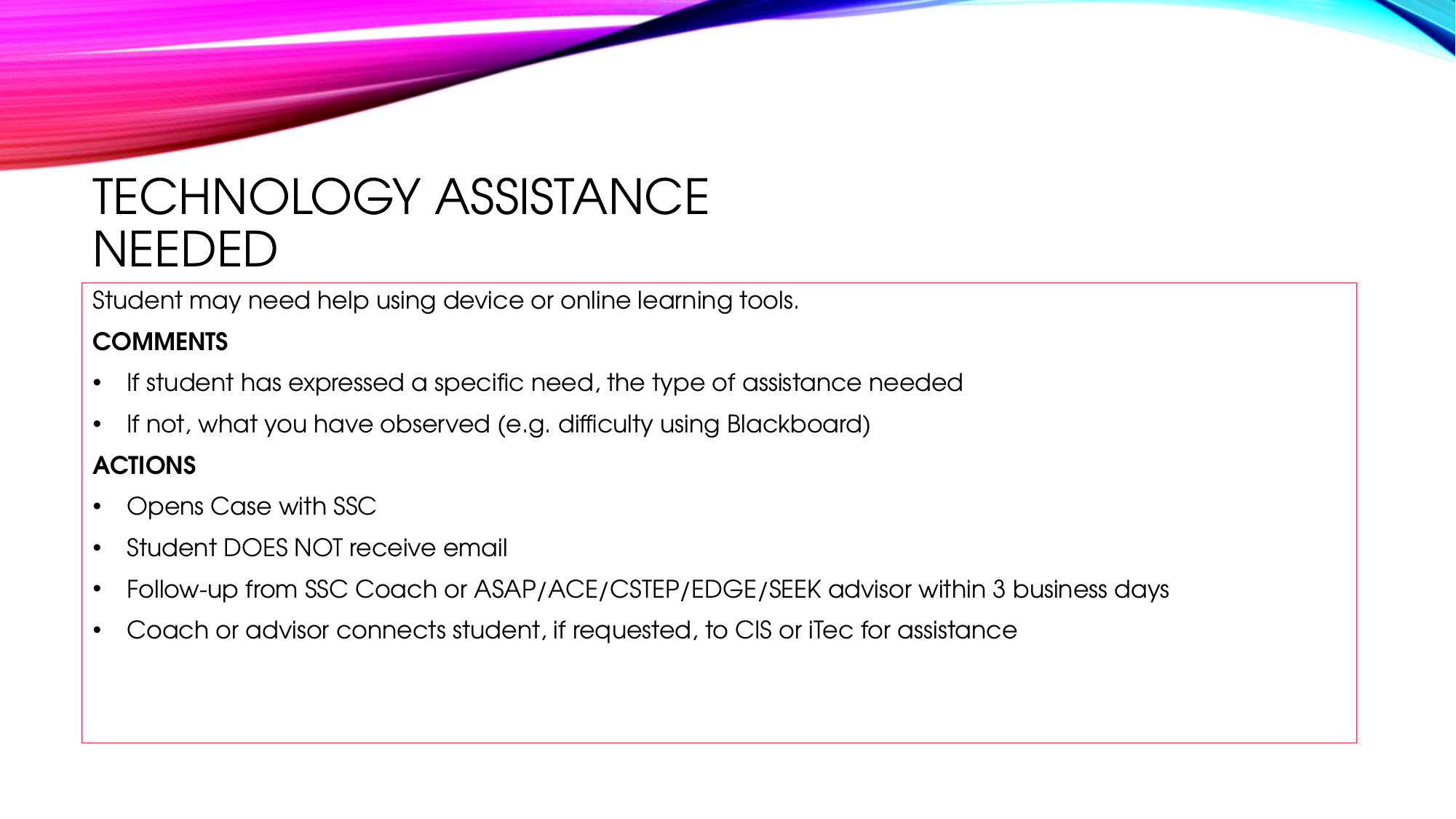

# Technology assistance needed
Student may need help using device or online learning tools.
COMMENTS
If student has expressed a specific need, the type of assistance needed
If not, what you have observed (e.g. difficulty using Blackboard)
ACTIONS
Opens Case with SSC
Student DOES NOT receive email
Follow-up from SSC Coach or ASAP/ACE/CSTEP/EDGE/SEEK advisor within 3 business days
Coach or advisor connects student, if requested, to CIS or iTec for assistance